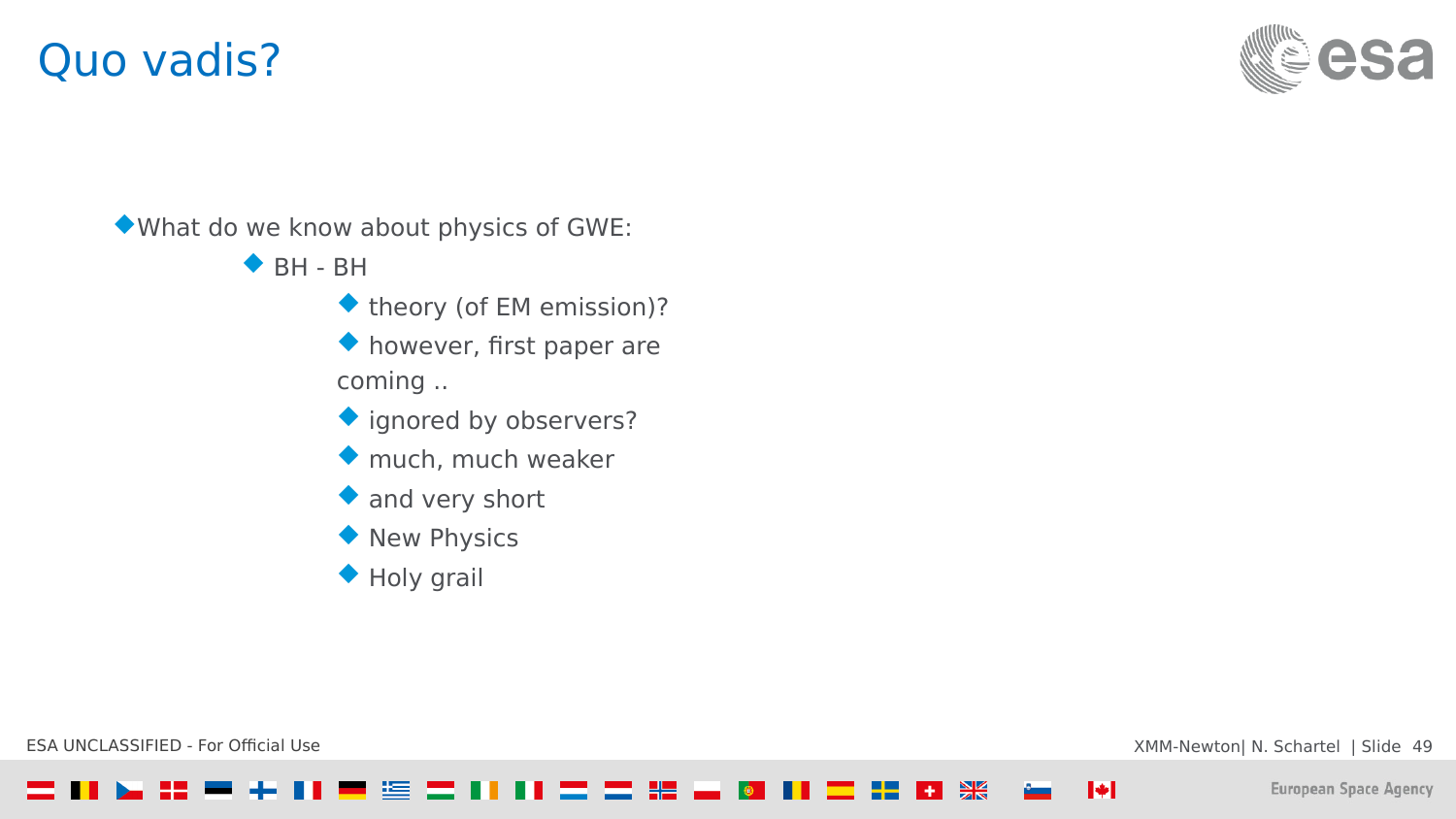

# Quo vadis?
What do we know about physics of GWE:
 BH - BH
 theory (of EM emission)?
 however, first paper are coming ..
 ignored by observers?
 much, much weaker
 and very short
 New Physics
 Holy grail